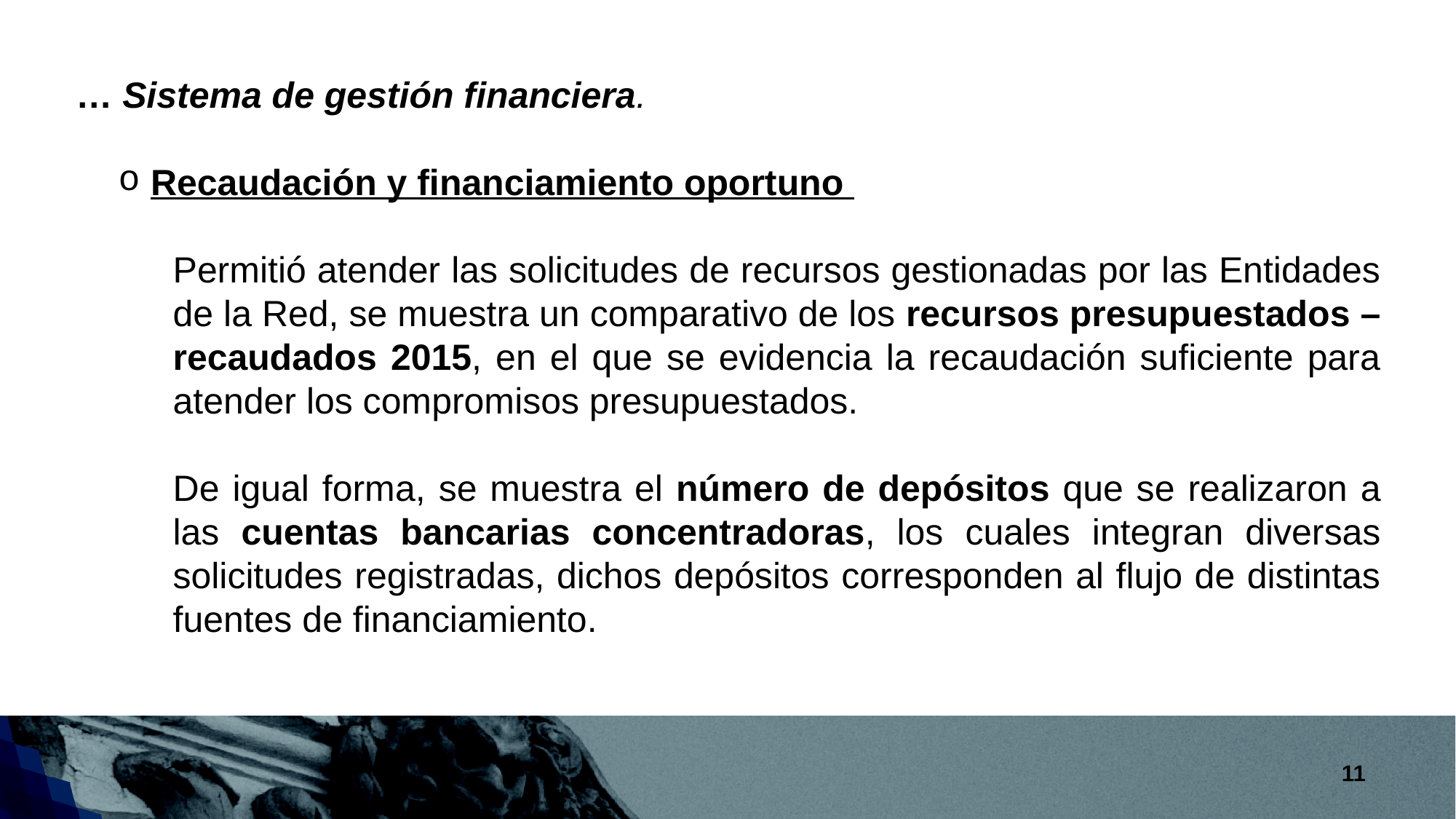

… Sistema de gestión financiera.

Recaudación y financiamiento oportuno

Permitió atender las solicitudes de recursos gestionadas por las Entidades de la Red, se muestra un comparativo de los recursos presupuestados – recaudados 2015, en el que se evidencia la recaudación suficiente para atender los compromisos presupuestados.

De igual forma, se muestra el número de depósitos que se realizaron a las cuentas bancarias concentradoras, los cuales integran diversas solicitudes registradas, dichos depósitos corresponden al flujo de distintas fuentes de financiamiento.

11